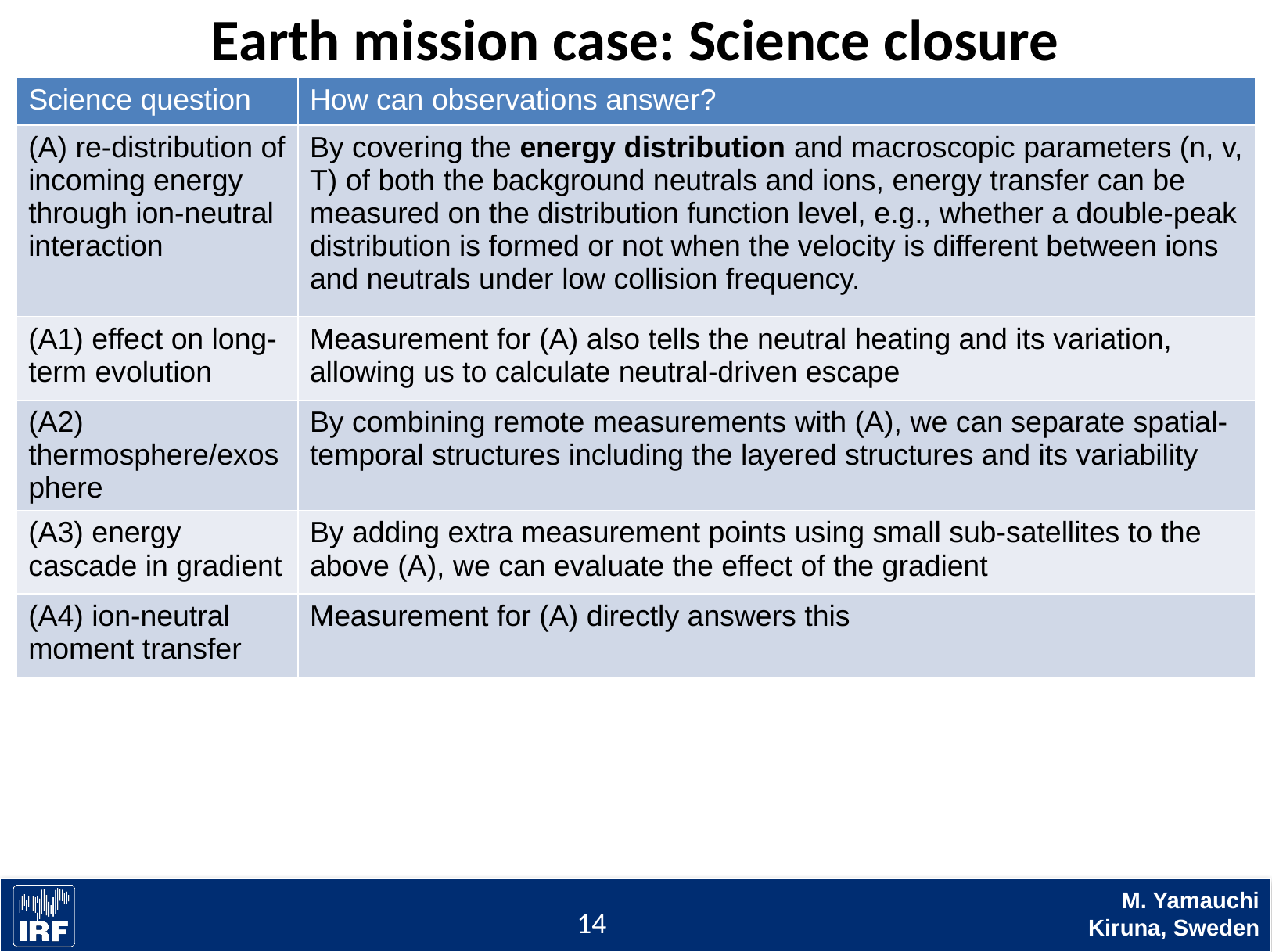

# Earth mission case: Science closure
| Science question | How can observations answer? |
| --- | --- |
| (A) re-distribution of incoming energy through ion-neutral interaction | By covering the energy distribution and macroscopic parameters (n, v, T) of both the background neutrals and ions, energy transfer can be measured on the distribution function level, e.g., whether a double-peak distribution is formed or not when the velocity is different between ions and neutrals under low collision frequency. |
| (A1) effect on long-term evolution | Measurement for (A) also tells the neutral heating and its variation, allowing us to calculate neutral-driven escape |
| (A2) thermosphere/exosphere | By combining remote measurements with (A), we can separate spatial-temporal structures including the layered structures and its variability |
| (A3) energy cascade in gradient | By adding extra measurement points using small sub-satellites to the above (A), we can evaluate the effect of the gradient |
| (A4) ion-neutral moment transfer | Measurement for (A) directly answers this |